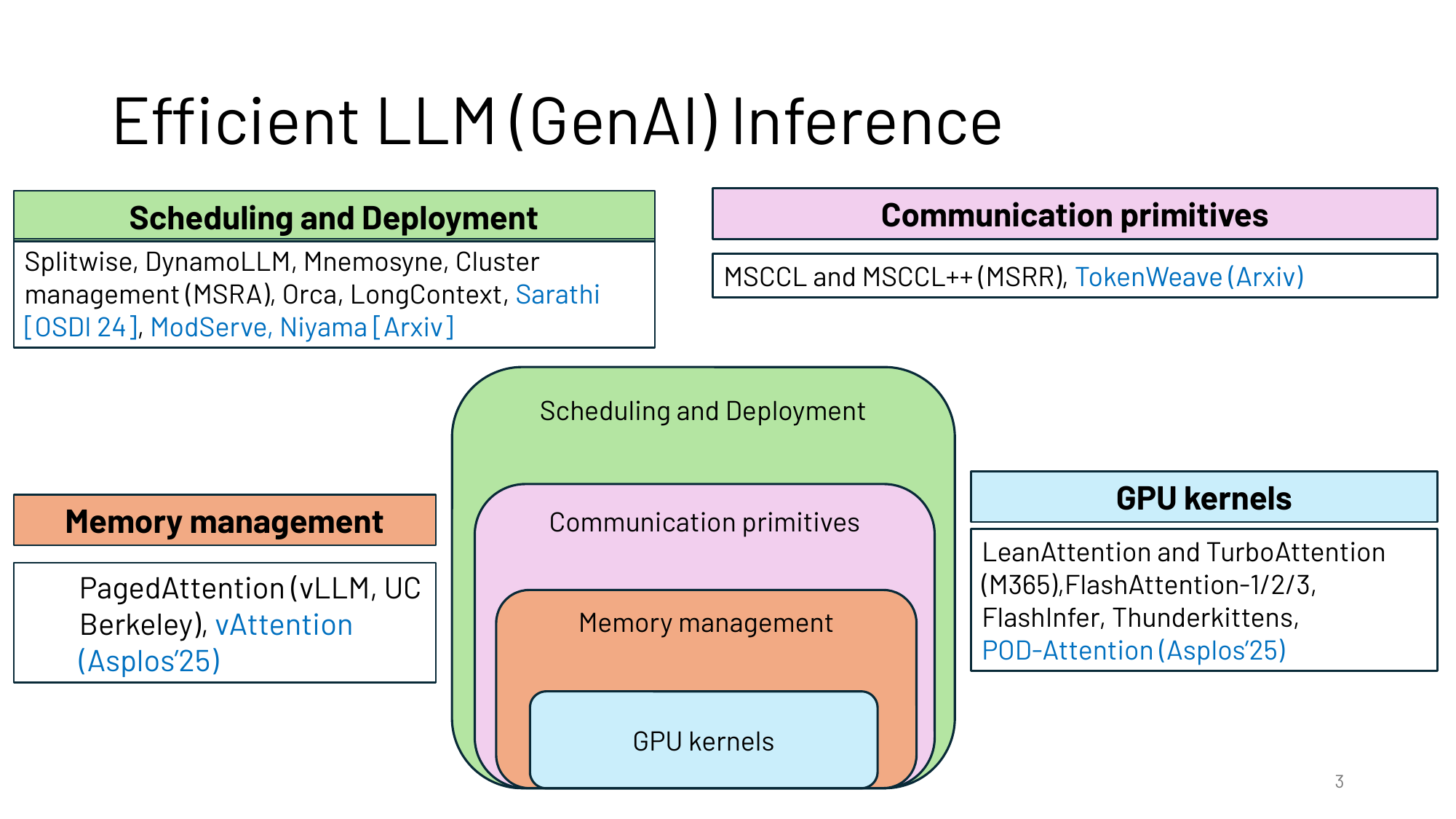

# Efficient LLM (GenAI) Inference
Communication primitives
MSCCL and MSCCL++ (MSRR), TokenWeave (Arxiv)
Scheduling and Deployment
Splitwise, DynamoLLM, Mnemosyne, Cluster management (MSRA), Orca, LongContext, Sarathi [OSDI 24], ModServe, Niyama [Arxiv]
Scheduling and Deployment
GPU kernels
LeanAttention and TurboAttention (M365),FlashAttention-1/2/3, FlashInfer, Thunderkittens,
POD-Attention (Asplos’25)
Communication primitives
Memory management
PagedAttention (vLLM, UC Berkeley), vAttention (Asplos’25)
Memory management
GPU kernels
3